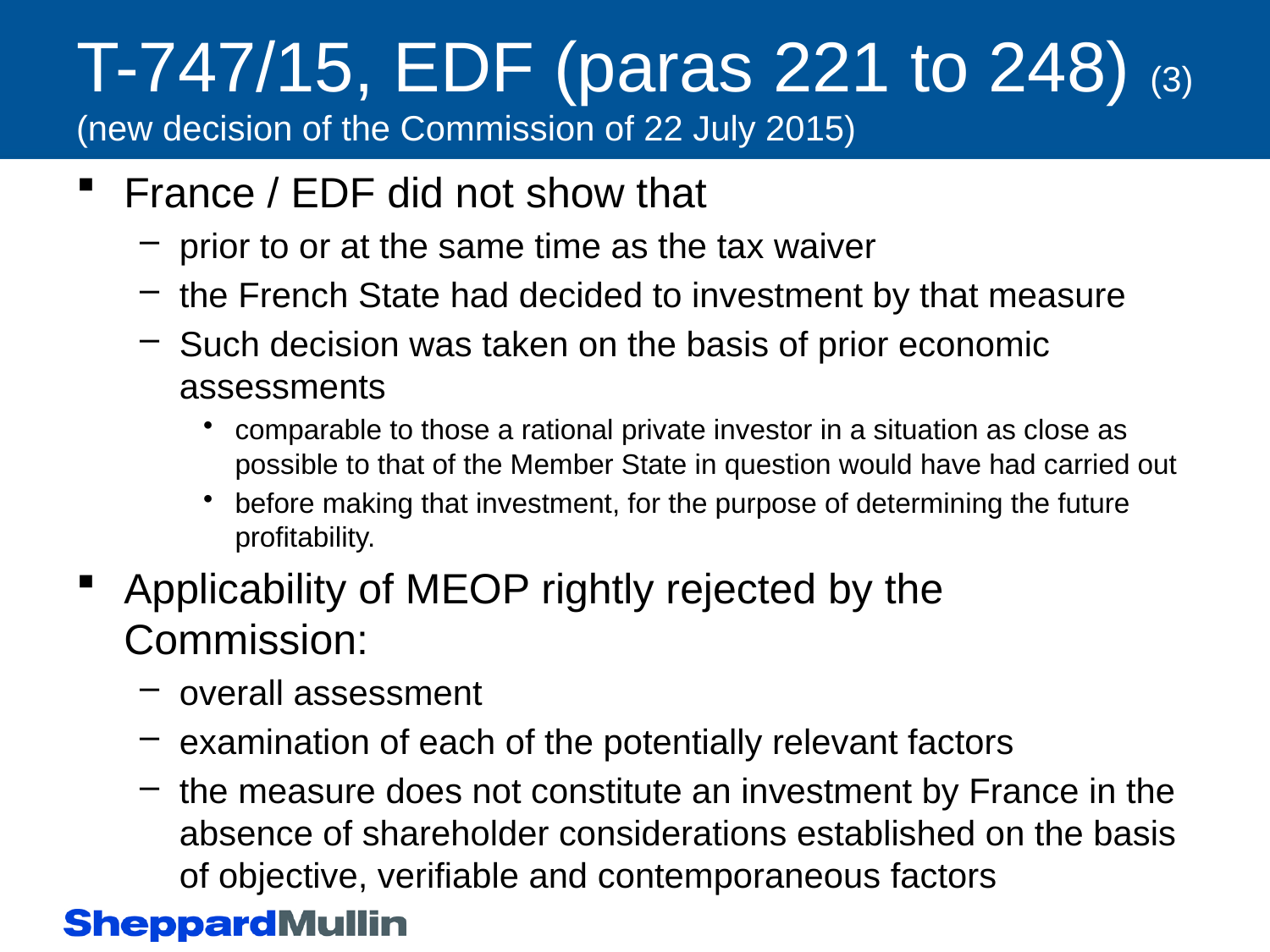

# T-747/15, EDF (paras 221 to 248) (3) (new decision of the Commission of 22 July 2015)
France / EDF did not show that
prior to or at the same time as the tax waiver
the French State had decided to investment by that measure
Such decision was taken on the basis of prior economic assessments
comparable to those a rational private investor in a situation as close as possible to that of the Member State in question would have had carried out
before making that investment, for the purpose of determining the future profitability.
Applicability of MEOP rightly rejected by the Commission:
overall assessment
examination of each of the potentially relevant factors
the measure does not constitute an investment by France in the absence of shareholder considerations established on the basis of objective, verifiable and contemporaneous factors